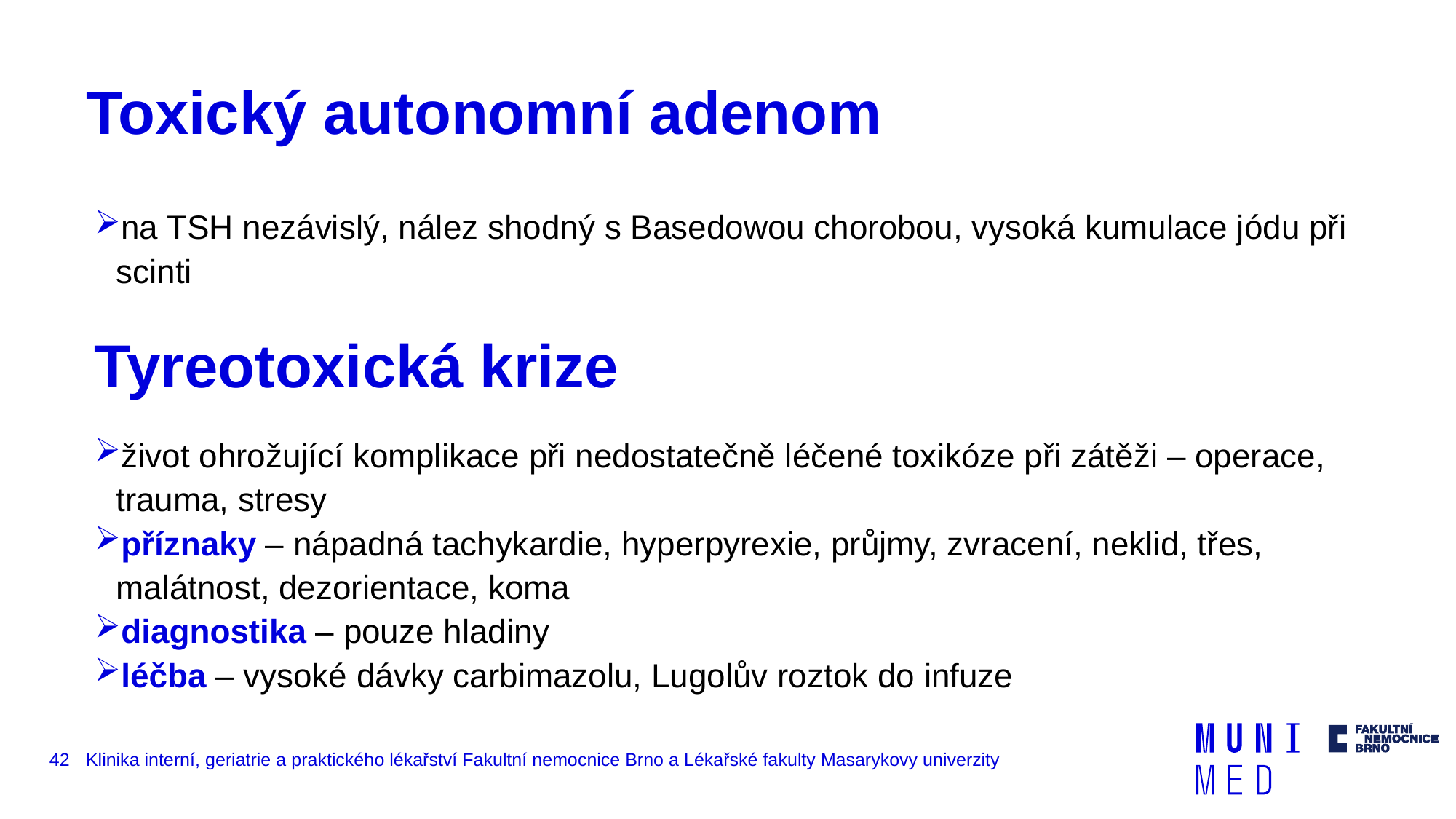

# Toxický autonomní adenom
na TSH nezávislý, nález shodný s Basedowou chorobou, vysoká kumulace jódu při scinti

Tyreotoxická krize

život ohrožující komplikace při nedostatečně léčené toxikóze při zátěži – operace, trauma, stresy
příznaky – nápadná tachykardie, hyperpyrexie, průjmy, zvracení, neklid, třes, malátnost, dezorientace, koma
diagnostika – pouze hladiny
léčba – vysoké dávky carbimazolu, Lugolův roztok do infuze
42
Klinika interní, geriatrie a praktického lékařství Fakultní nemocnice Brno a Lékařské fakulty Masarykovy univerzity